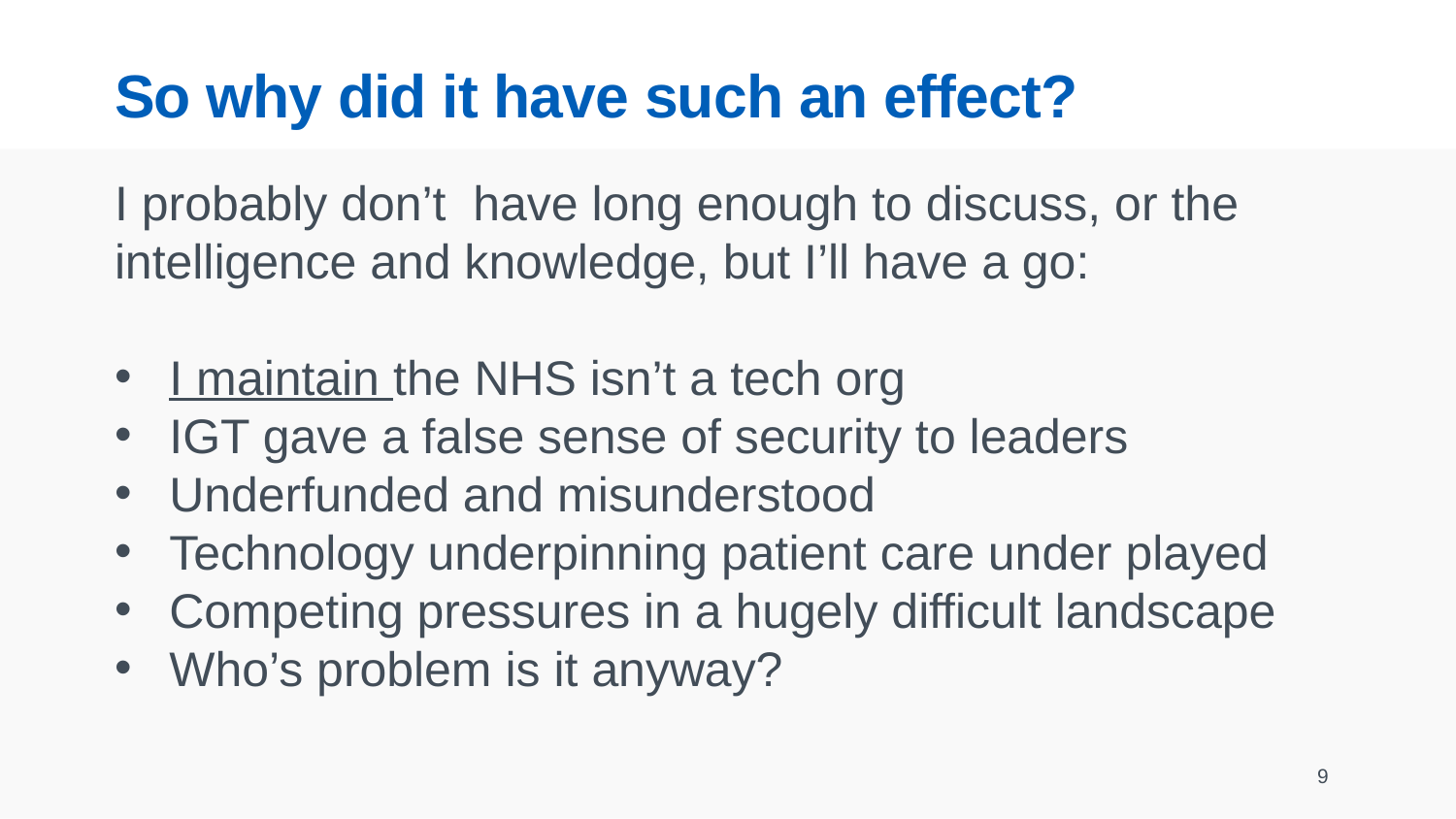

# So why did it have such an effect?
I probably don’t  have long enough to discuss, or the intelligence and knowledge, but I’ll have a go:

I maintain the NHS isn’t a tech org
IGT gave a false sense of security to leaders
Underfunded and misunderstood
Technology underpinning patient care under played
Competing pressures in a hugely difficult landscape
Who’s problem is it anyway?

9